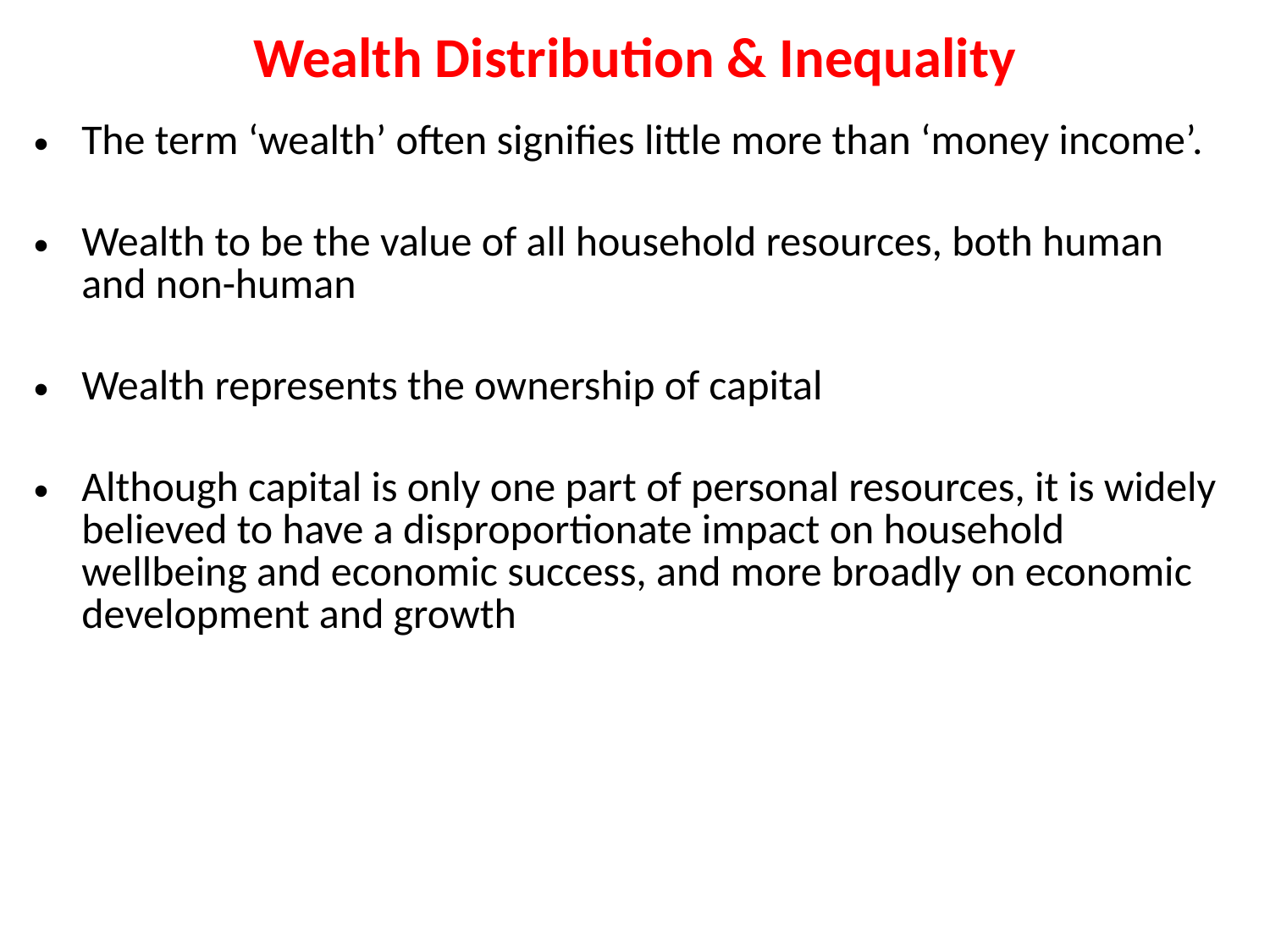

# Wealth Distribution & Inequality
The term ‘wealth’ often signifies little more than ‘money income’.

Wealth to be the value of all household resources, both human and non-human

Wealth represents the ownership of capital

Although capital is only one part of personal resources, it is widely believed to have a disproportionate impact on household wellbeing and economic success, and more broadly on economic development and growth